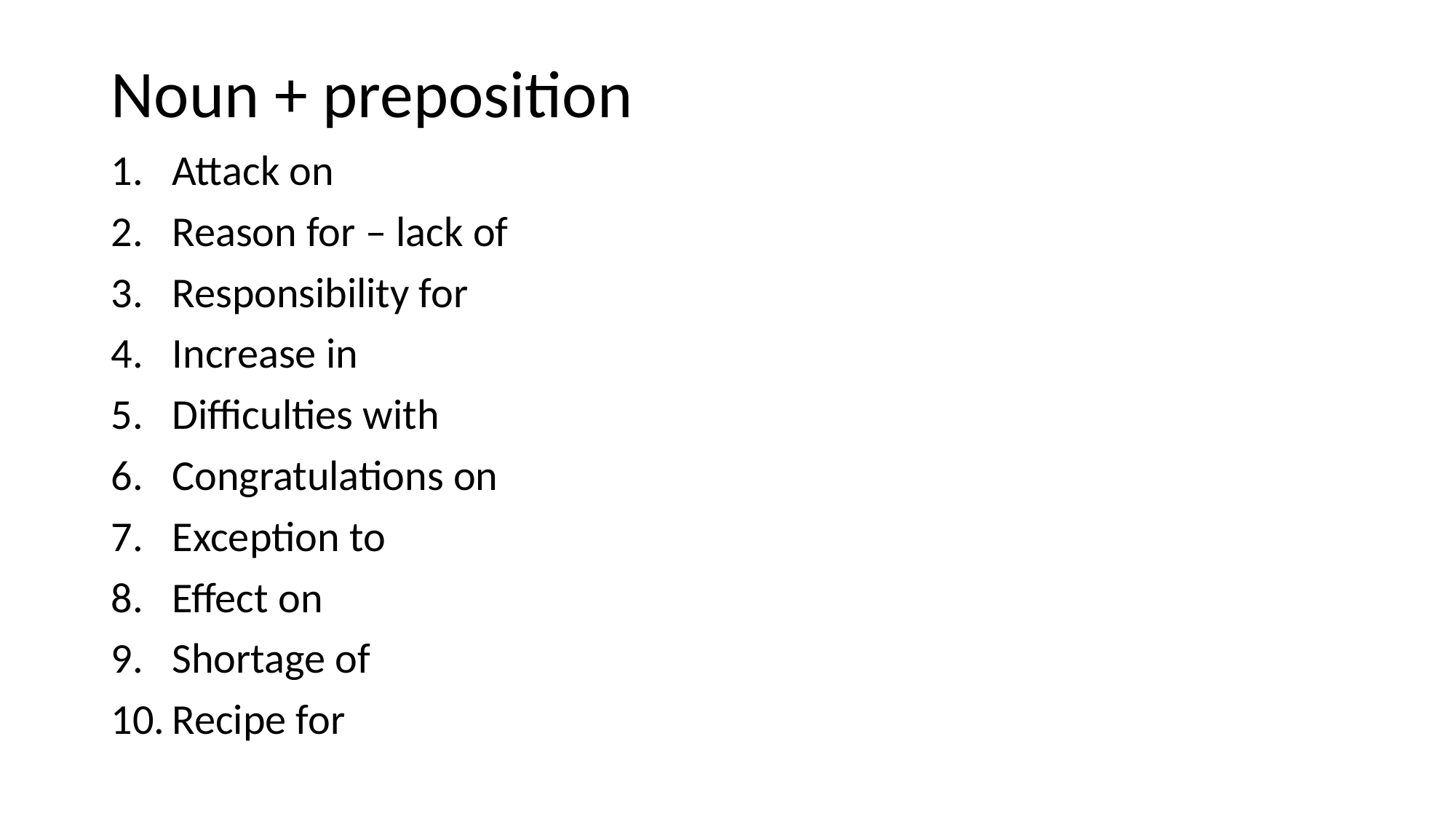

# Noun + preposition
Attack on
Reason for – lack of
Responsibility for
Increase in
Difficulties with
Congratulations on
Exception to
Effect on
Shortage of
Recipe for